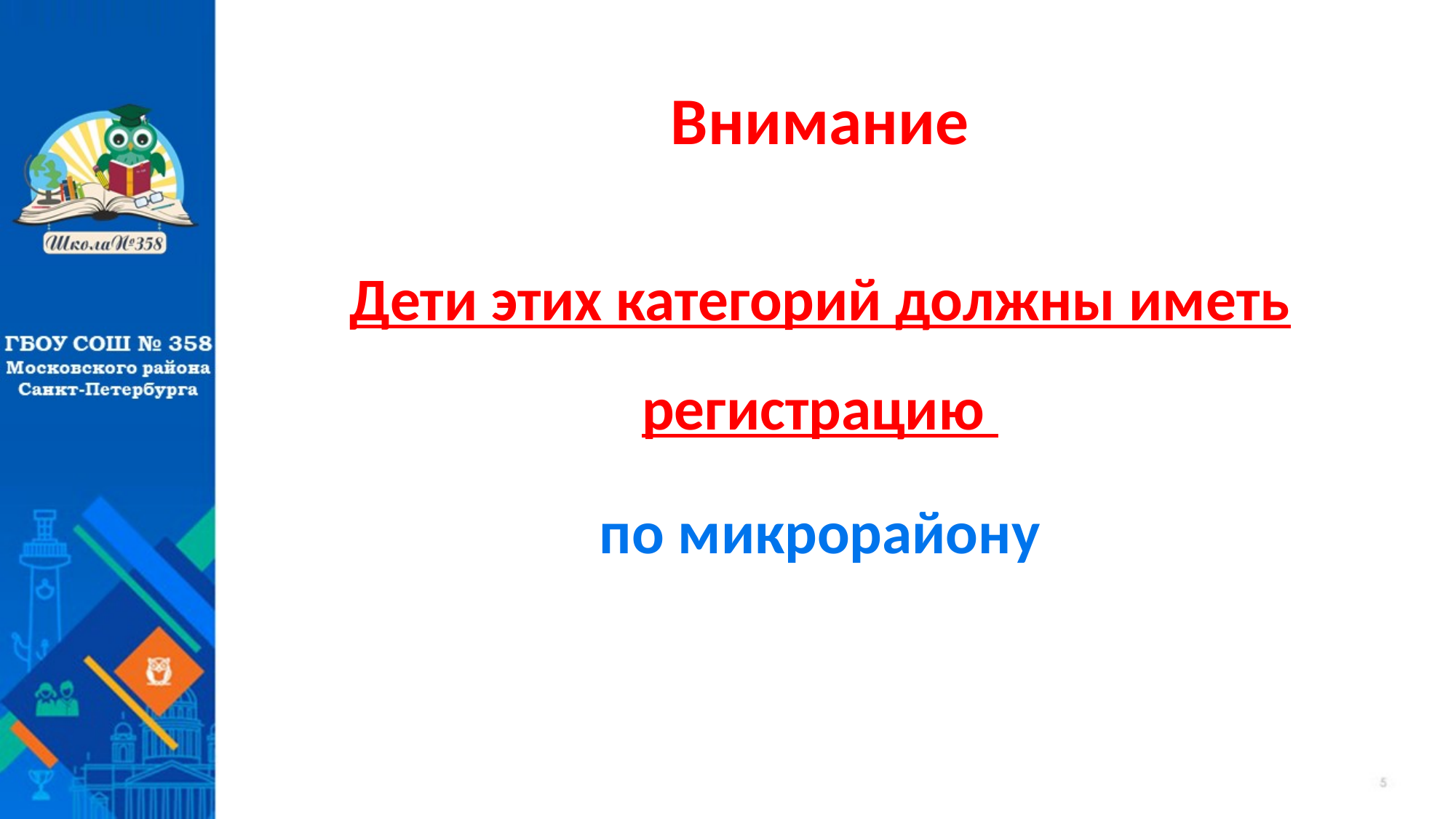

# Внимание
Дети этих категорий должны иметь регистрацию
по микрорайону